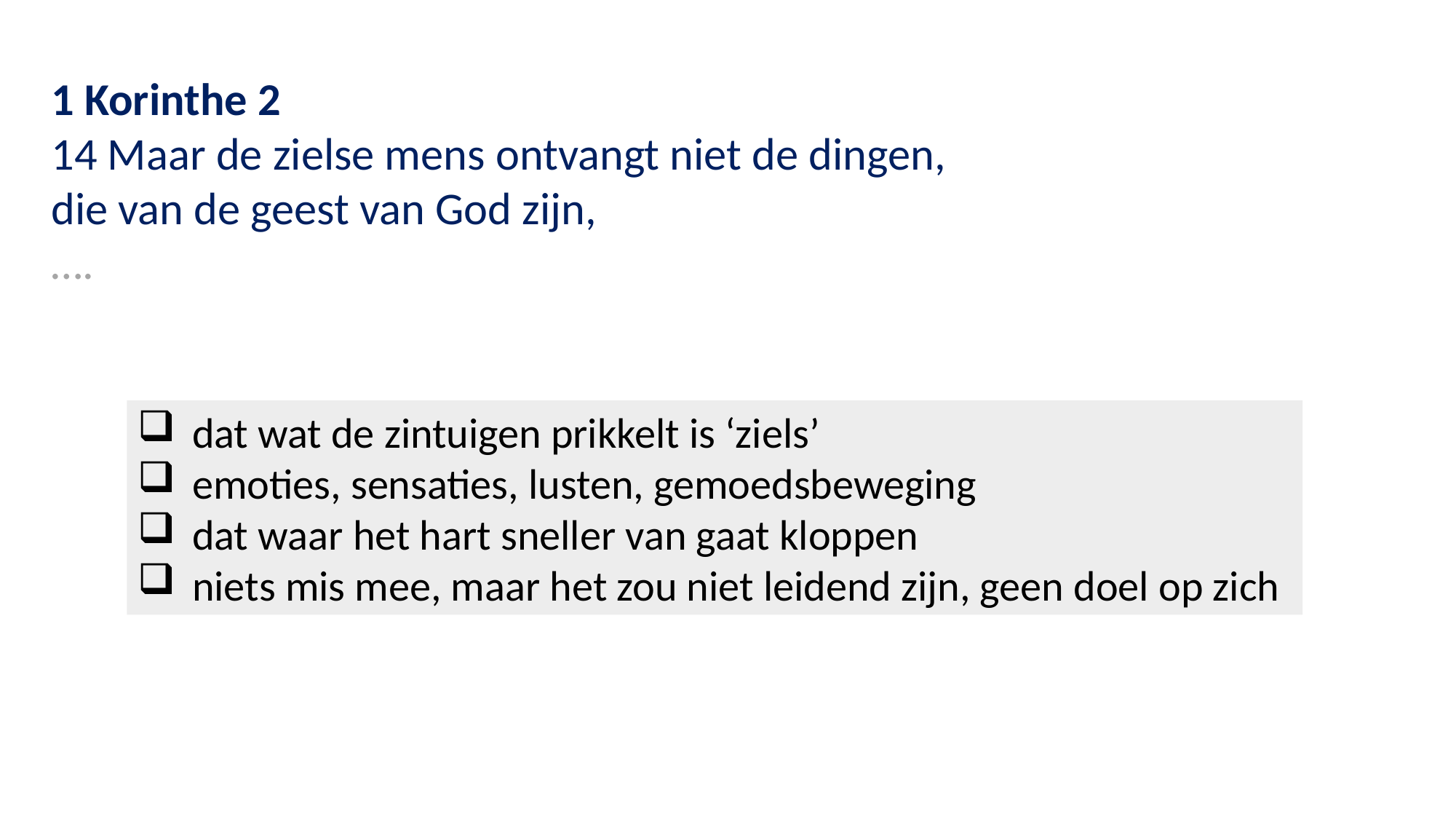

1 Korinthe 2
14 Maar de zielse mens ontvangt niet de dingen,
die van de geest van God zijn,
….
dat wat de zintuigen prikkelt is ‘ziels’
emoties, sensaties, lusten, gemoedsbeweging
dat waar het hart sneller van gaat kloppen
niets mis mee, maar het zou niet leidend zijn, geen doel op zich